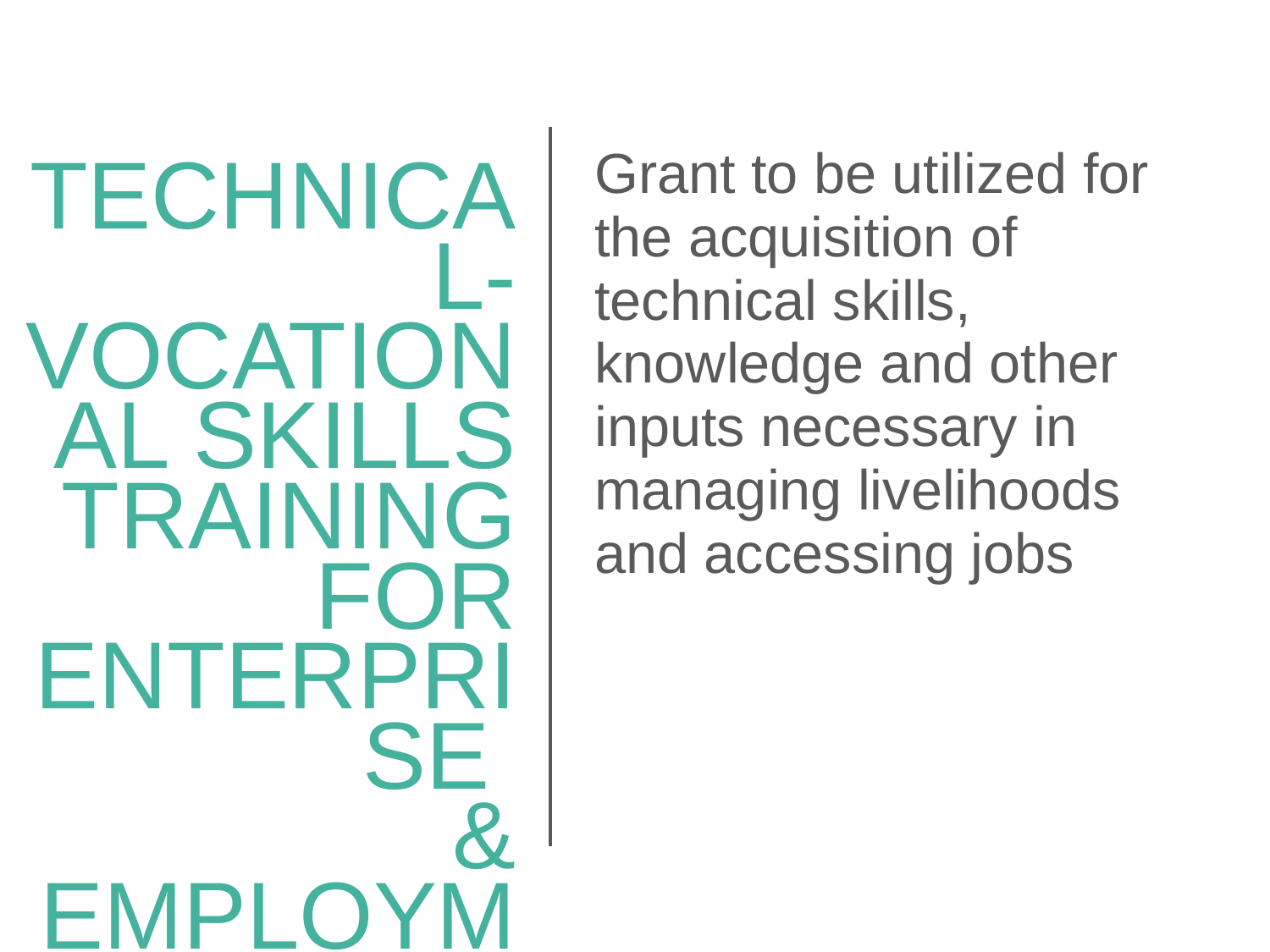

| Grant to be utilized for the acquisition of technical skills, knowledge and other inputs necessary in managing livelihoods and accessing jobs |
| --- |
# TECHNICAL-VOCATIONAL SKILLS TRAINING FOR ENTERPRISE & EMPLOYMENT